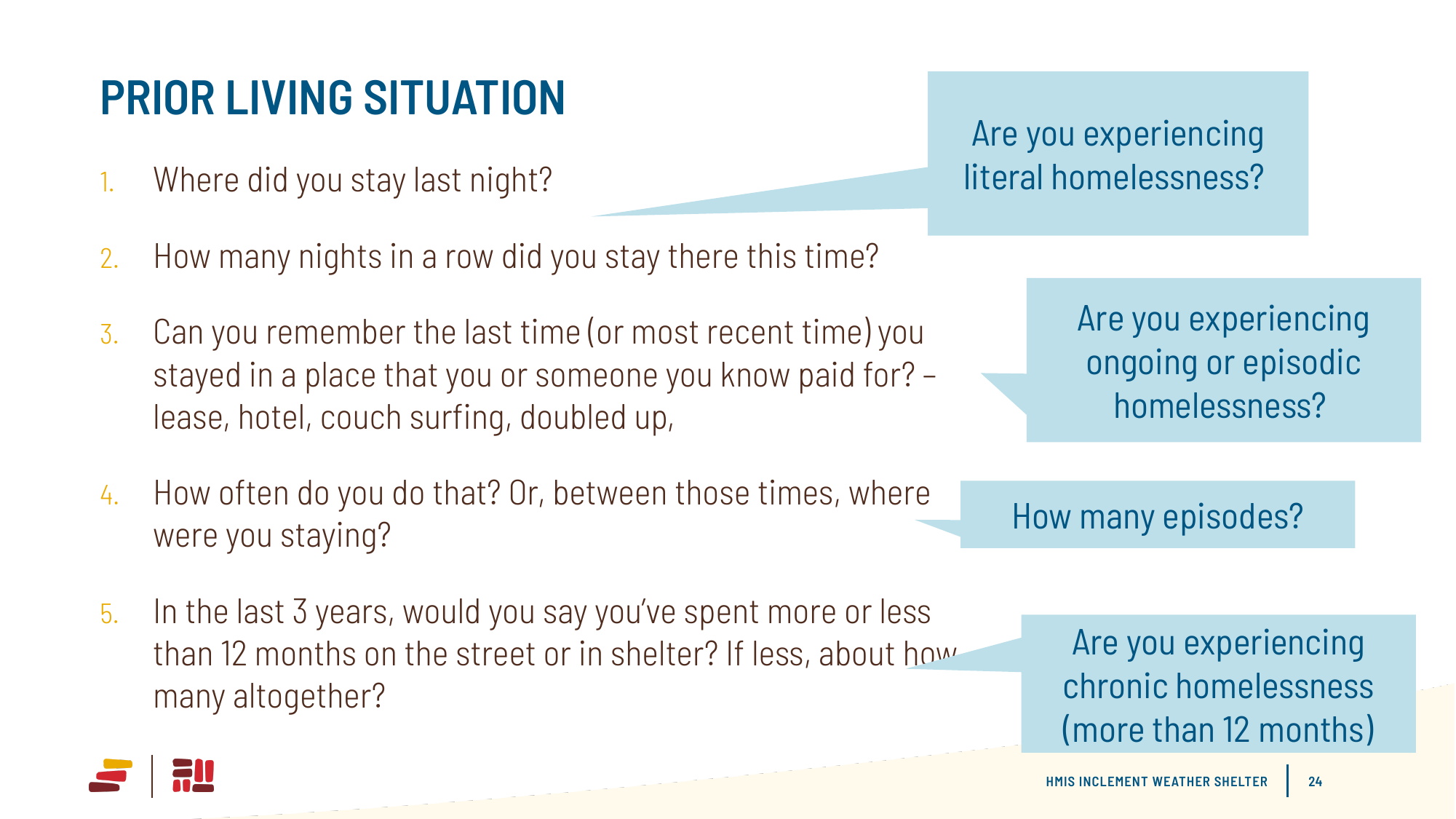

# Prior Living Situation
Are you experiencing literal homelessness?
Where did you stay last night?
How many nights in a row did you stay there this time?
Can you remember the last time (or most recent time) you stayed in a place that you or someone you know paid for? – lease, hotel, couch surfing, doubled up,
How often do you do that? Or, between those times, where were you staying?
In the last 3 years, would you say you’ve spent more or less than 12 months on the street or in shelter? If less, about how many altogether?

Are you experiencing ongoing or episodic homelessness?
How many episodes?
Are you experiencing chronic homelessness (more than 12 months)
HMIS Inclement Weather Shelter
24